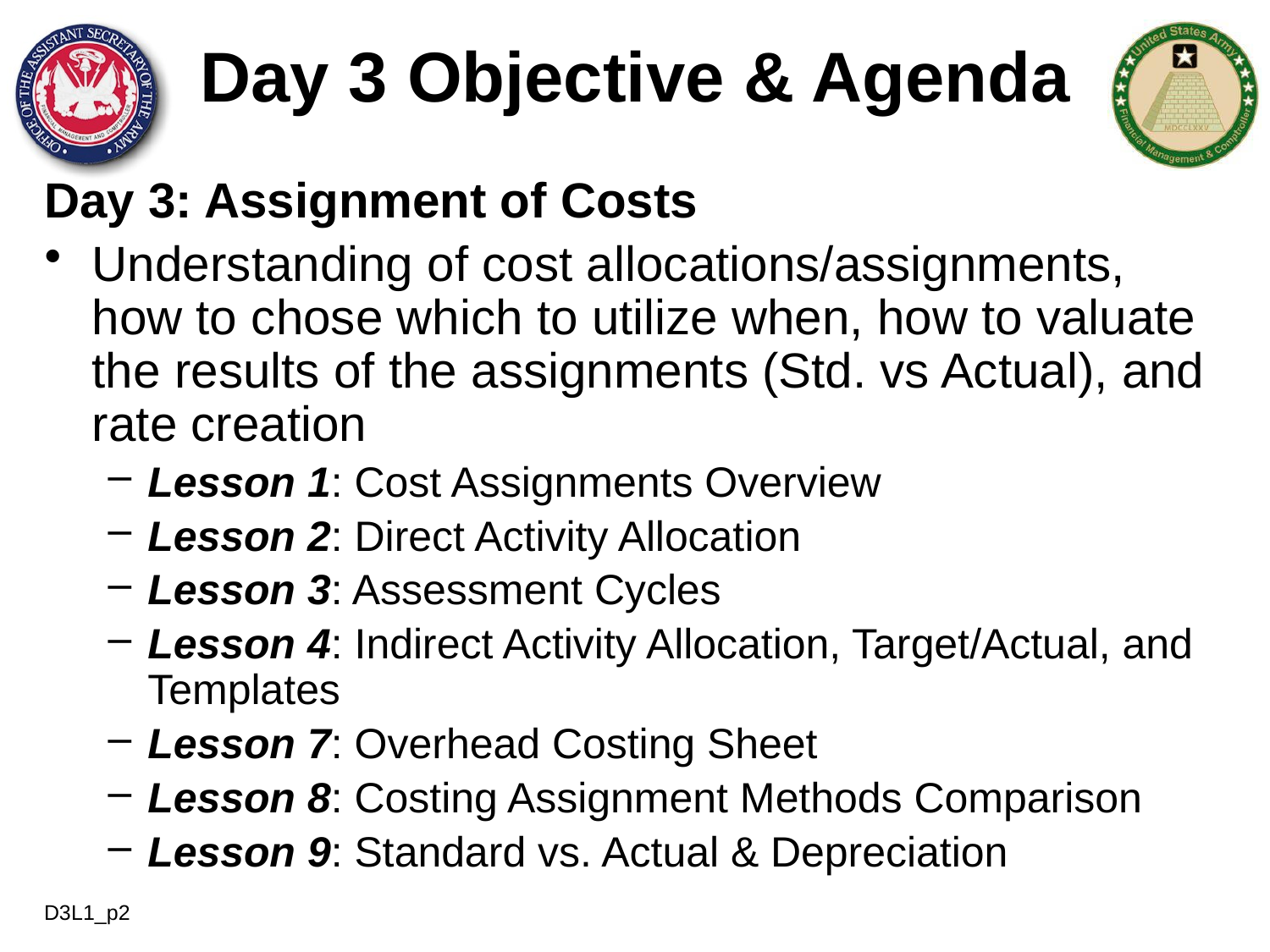

# Day 3 Objective & Agenda
Day 3: Assignment of Costs
Understanding of cost allocations/assignments, how to chose which to utilize when, how to valuate the results of the assignments (Std. vs Actual), and rate creation
Lesson 1: Cost Assignments Overview
Lesson 2: Direct Activity Allocation
Lesson 3: Assessment Cycles
Lesson 4: Indirect Activity Allocation, Target/Actual, and Templates
Lesson 7: Overhead Costing Sheet
Lesson 8: Costing Assignment Methods Comparison
Lesson 9: Standard vs. Actual & Depreciation
D3L1_p2